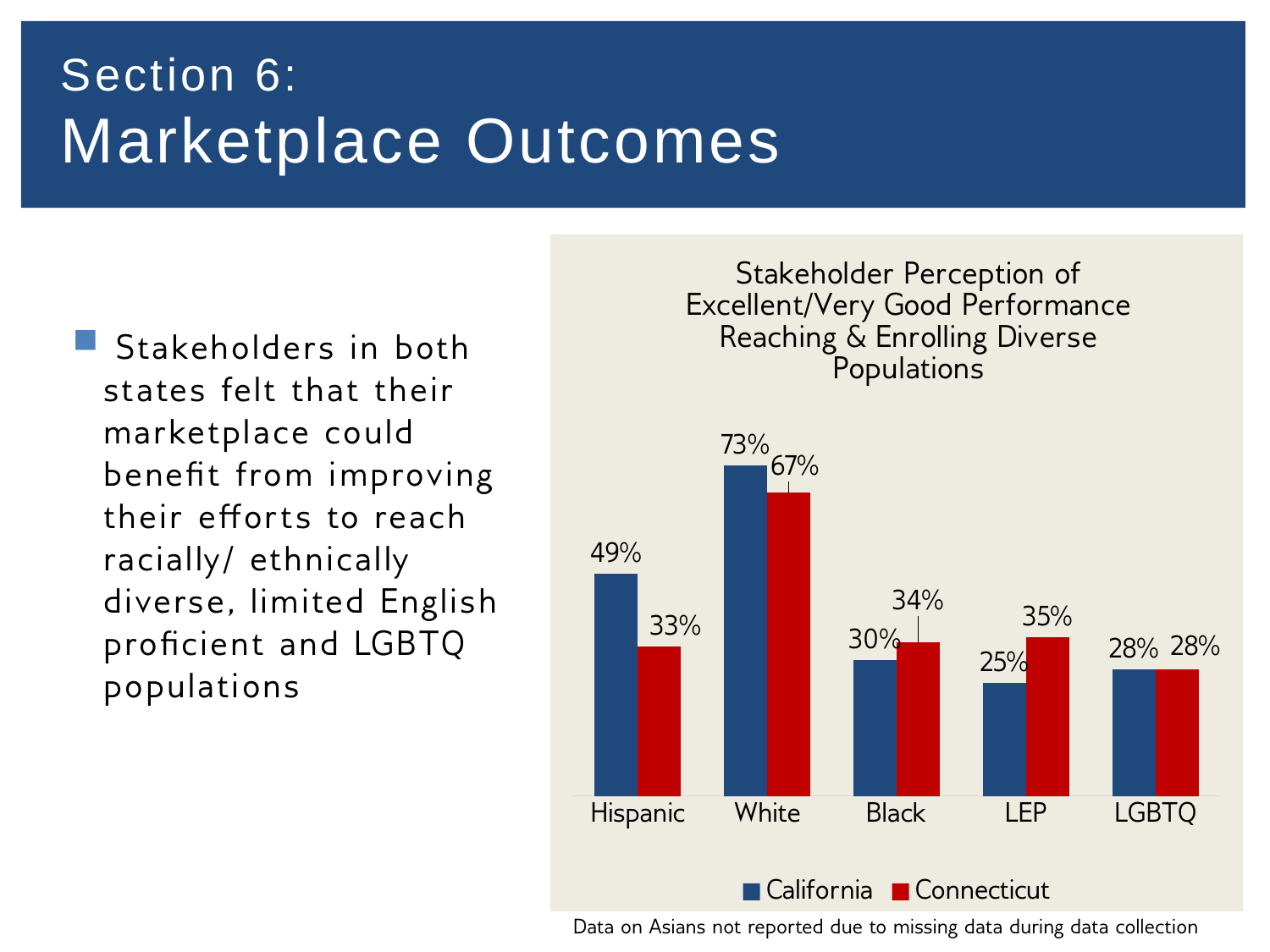

# Section 6: Marketplace Outcomes

### Chart: Stakeholder Perception of Excellent/Very Good Performance Reaching & Enrolling Diverse Populations

| Category | California | Connecticut |
|---|---|---|
| Hispanic | 0.49 | 0.33 |
| White | 0.73 | 0.67 |
| Black | 0.3 | 0.34 |
| LEP | 0.25 | 0.35 |
| LGBTQ | 0.28 | 0.28 |
 Stakeholders in both states felt that their marketplace could benefit from improving their efforts to reach racially/ ethnically diverse, limited English proficient and LGBTQ populations
Data on Asians not reported due to missing data during data collection